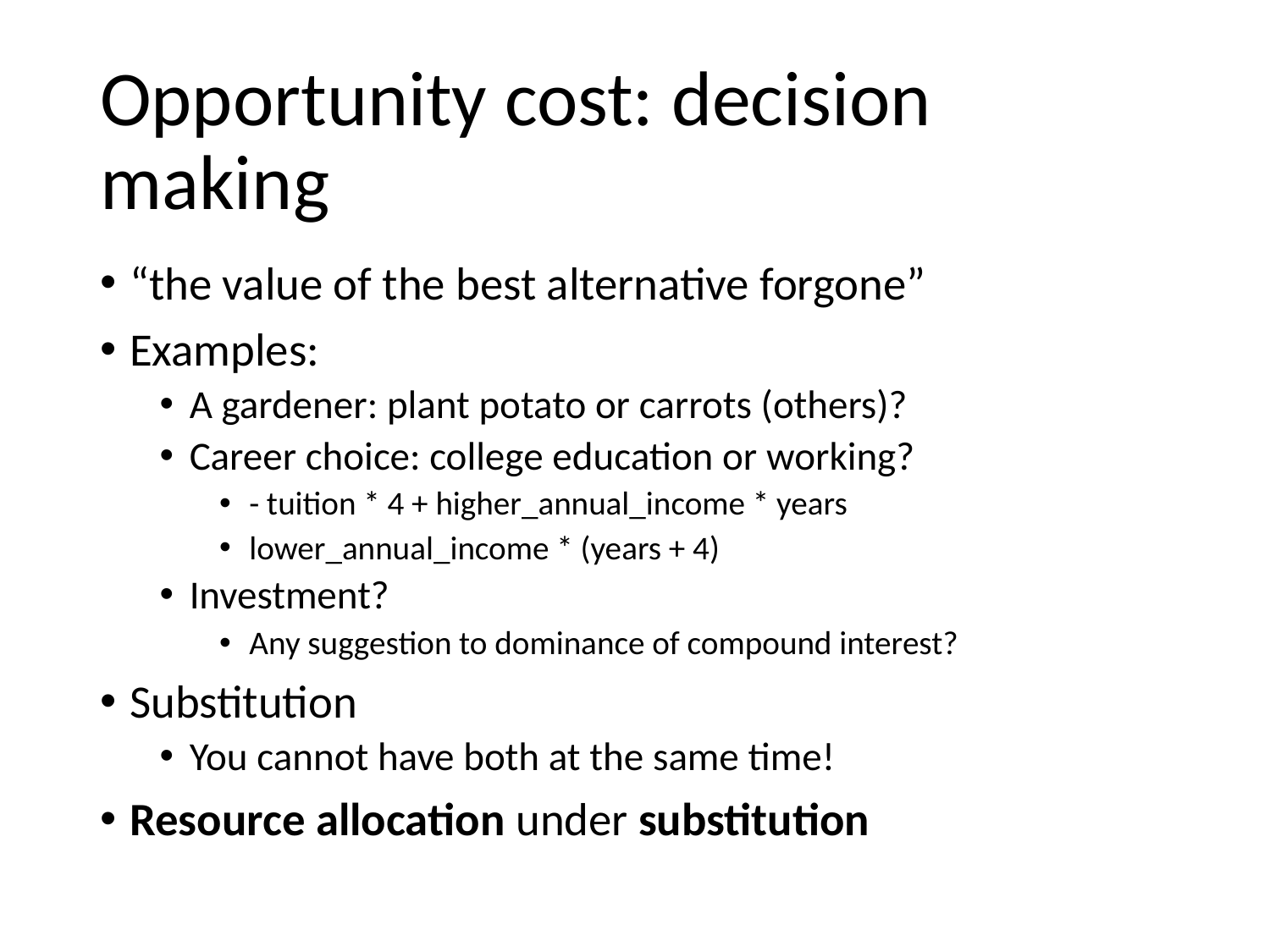

# Opportunity cost: decision making
“the value of the best alternative forgone”
Examples:
A gardener: plant potato or carrots (others)?
Career choice: college education or working?
- tuition * 4 + higher_annual_income * years
lower_annual_income * (years + 4)
Investment?
Any suggestion to dominance of compound interest?
Substitution
You cannot have both at the same time!
Resource allocation under substitution